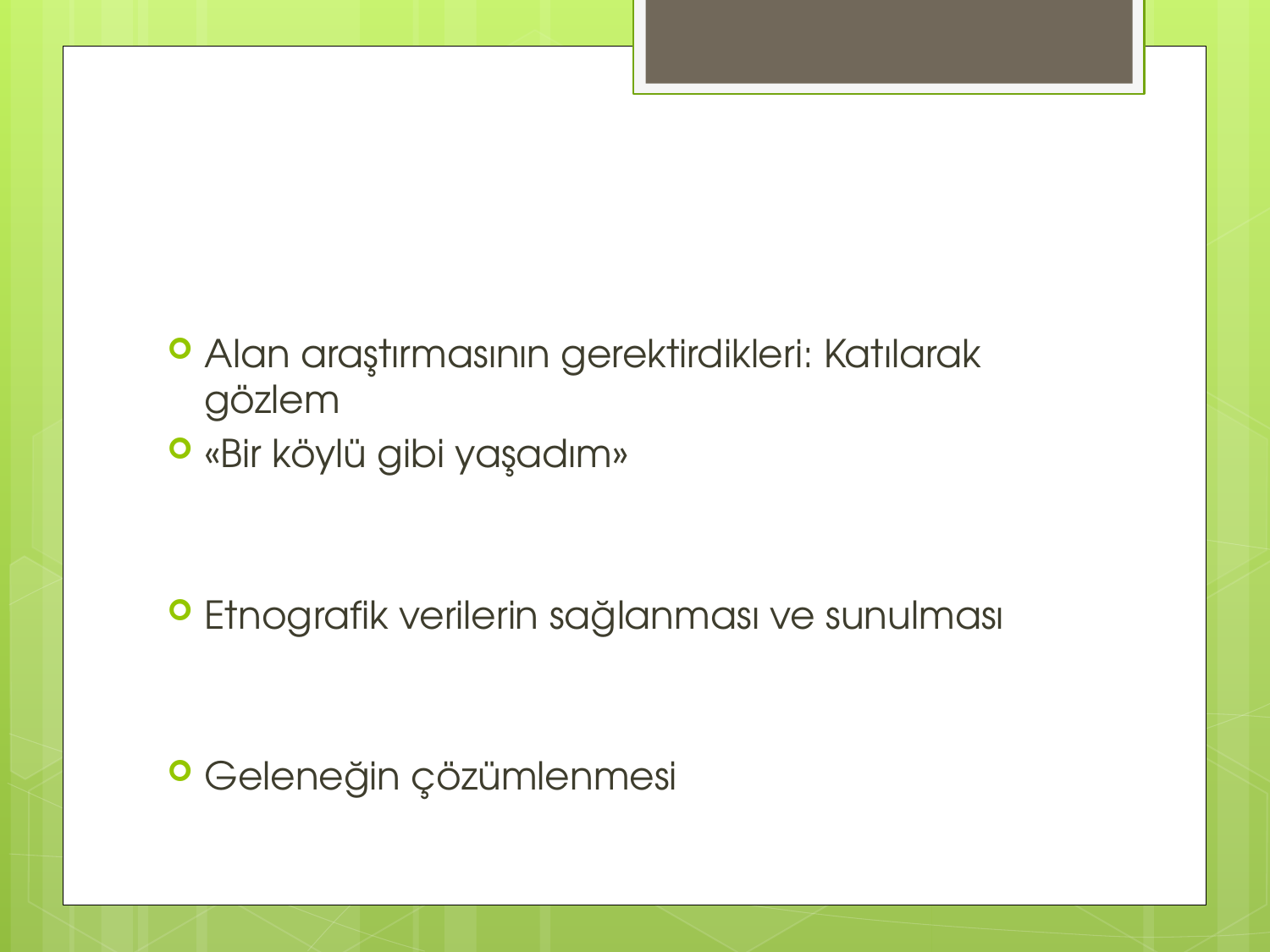

#
Alan araştırmasının gerektirdikleri: Katılarak gözlem
«Bir köylü gibi yaşadım»

Etnografik verilerin sağlanması ve sunulması

Geleneğin çözümlenmesi